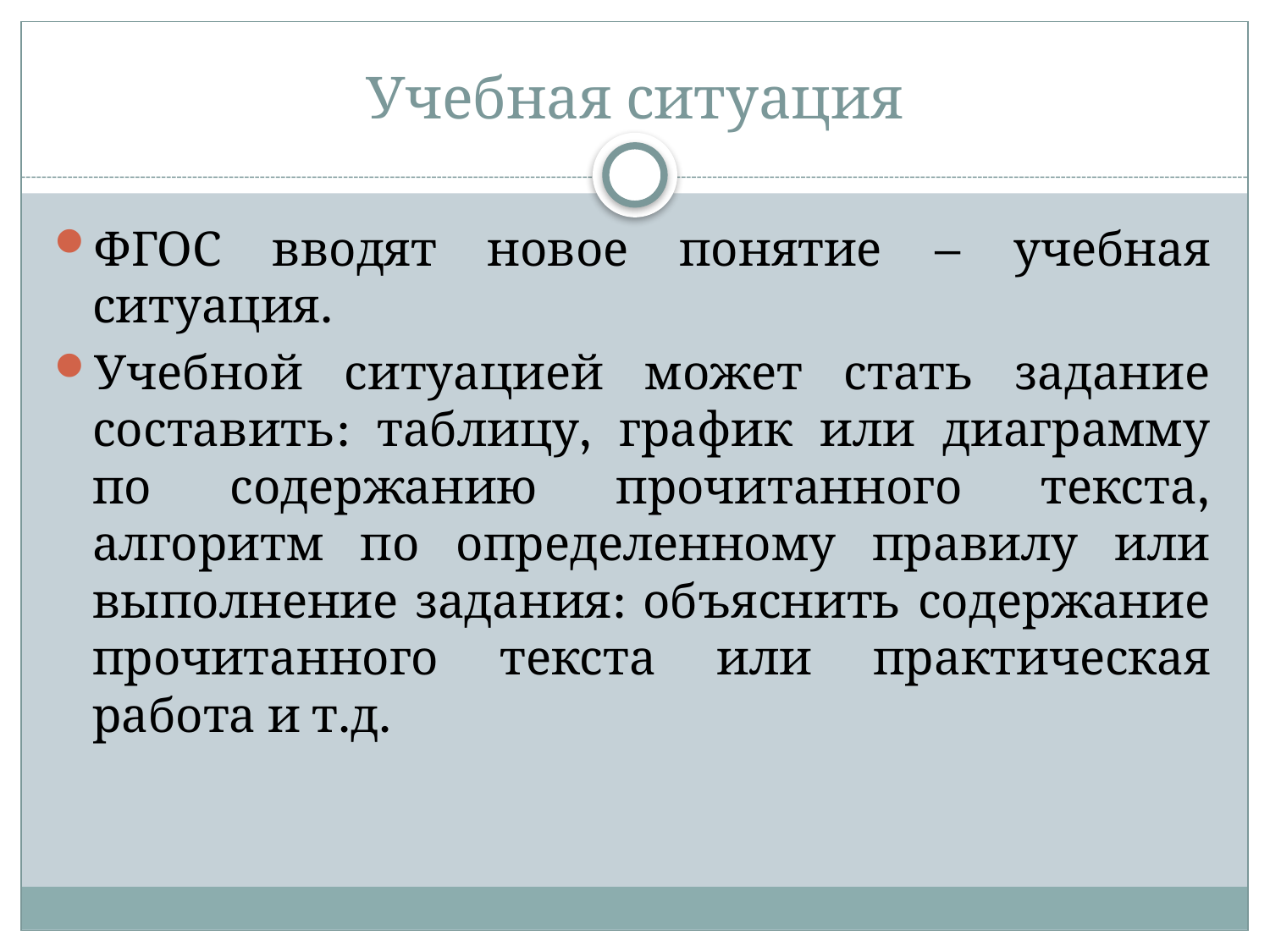

# Учебная ситуация
ФГОС вводят новое понятие – учебная ситуация.
Учебной ситуацией может стать задание составить: таблицу, график или диаграмму по содержанию прочитанного текста, алгоритм по определенному правилу или выполнение задания: объяснить содержание прочитанного текста или практическая работа и т.д.